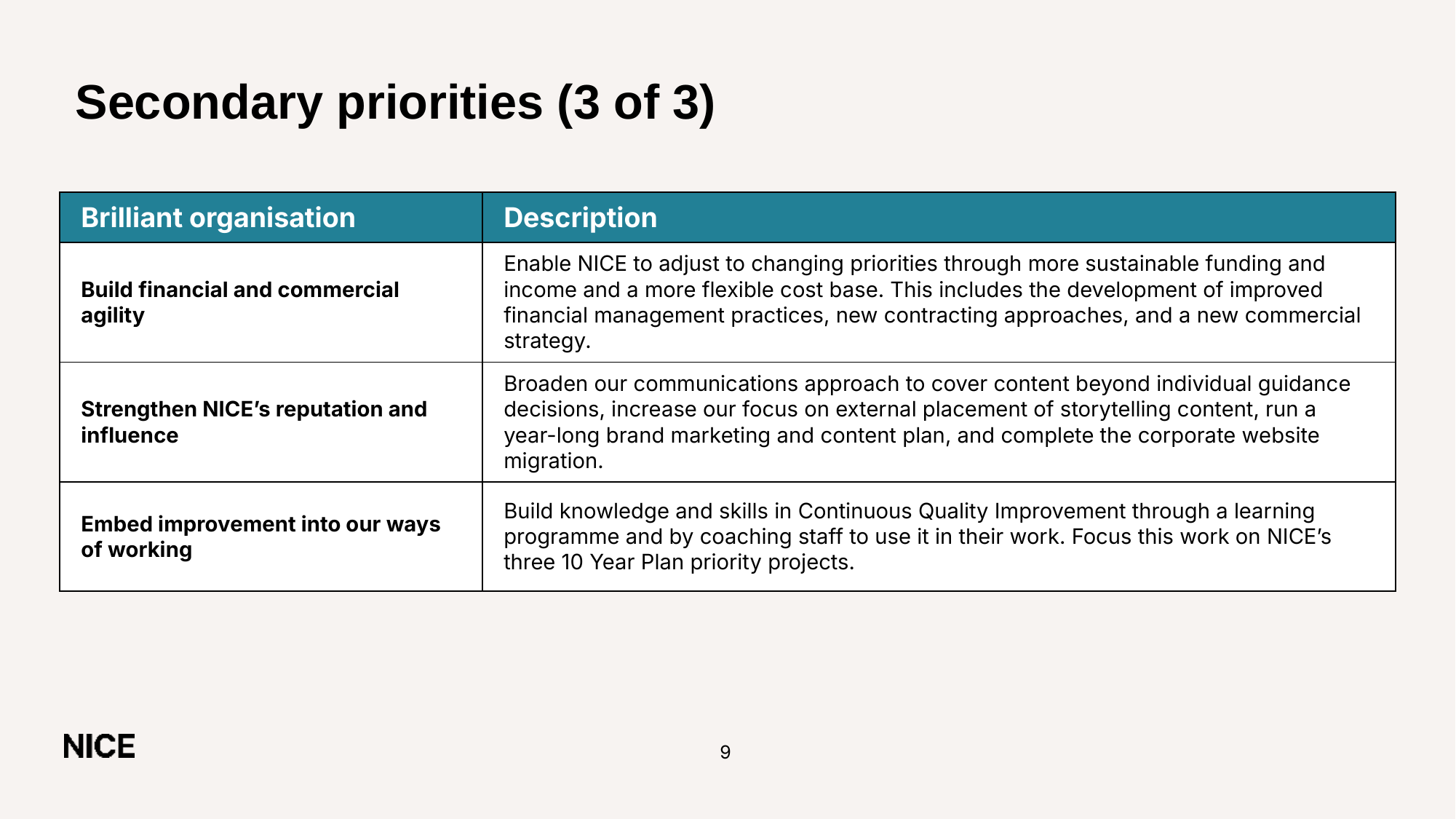

# Secondary priorities (3 of 3)
| Brilliant organisation | Description |
| --- | --- |
| Build financial and commercial agility | Enable NICE to adjust to changing priorities through more sustainable funding and income and a more flexible cost base. This includes the development of improved financial management practices, new contracting approaches, and a new commercial strategy. |
| Strengthen NICE’s reputation and influence | Broaden our communications approach to cover content beyond individual guidance decisions, increase our focus on external placement of storytelling content, run a year-long brand marketing and content plan, and complete the corporate website migration. |
| Embed improvement into our ways of working | Build knowledge and skills in Continuous Quality Improvement through a learning programme and by coaching staff to use it in their work. Focus this work on NICE’s three 10 Year Plan priority projects. |